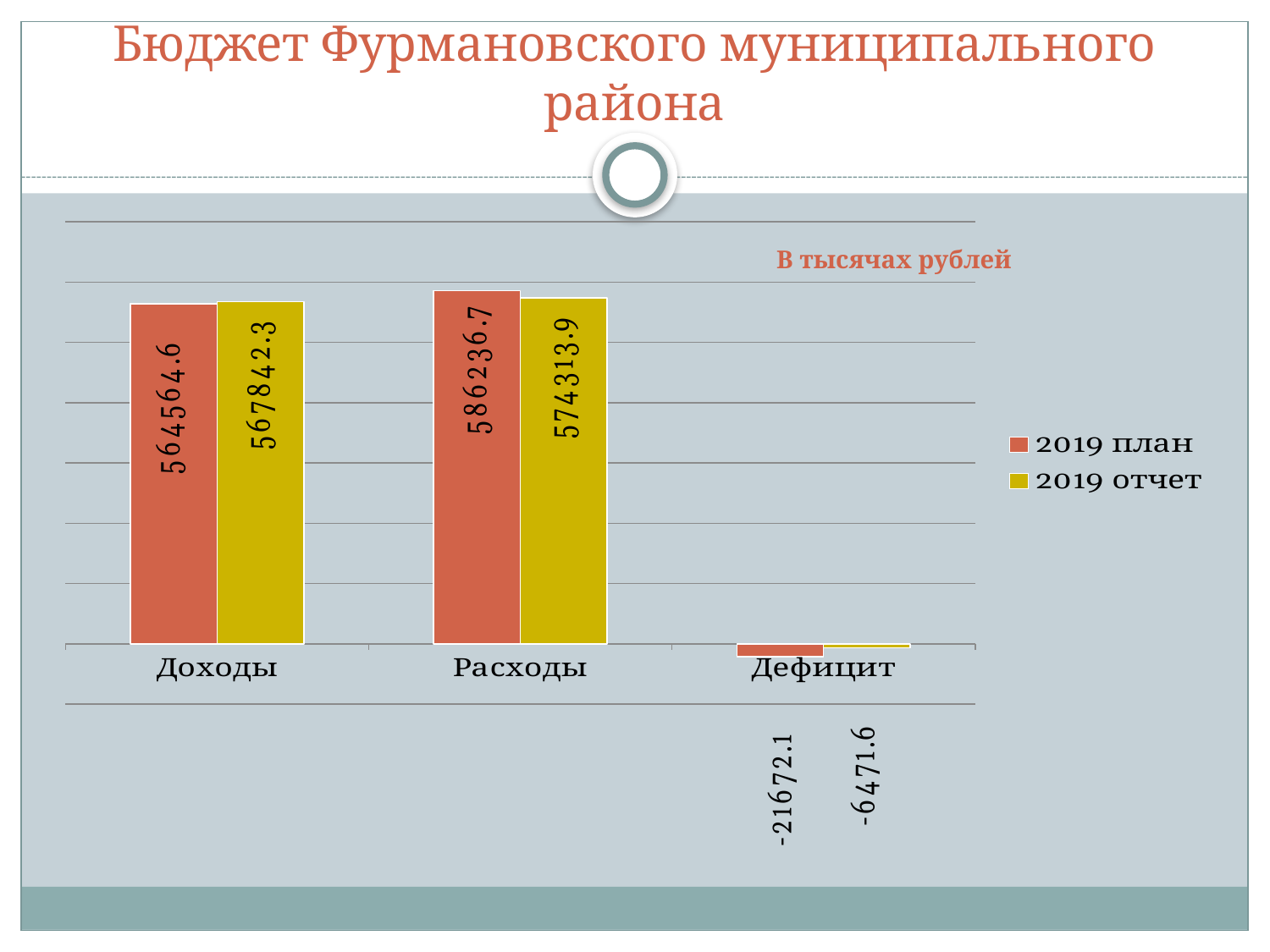

# Бюджет Фурмановского муниципального района

### Chart

| Category | 2019 план | 2019 отчет |
|---|---|---|
| Доходы | 564564.6 | 567842.3 |
| Расходы | 586236.6999999997 | 574313.9 |
| Дефицит | -21672.1 | -6471.6 |
В тысячах рублей